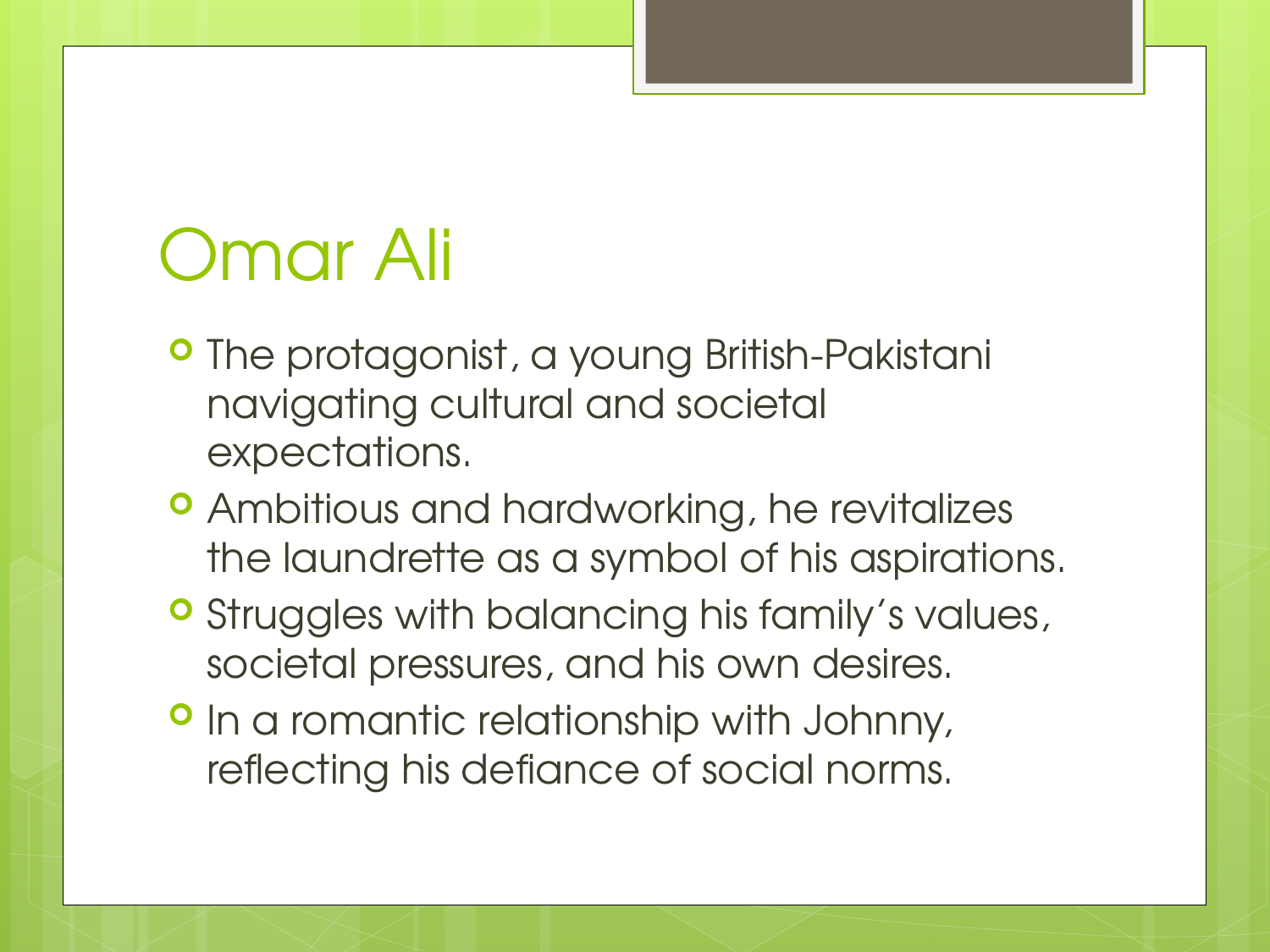

# Omar Ali
The protagonist, a young British-Pakistani navigating cultural and societal expectations.
Ambitious and hardworking, he revitalizes the laundrette as a symbol of his aspirations.
Struggles with balancing his family’s values, societal pressures, and his own desires.
In a romantic relationship with Johnny, reflecting his defiance of social norms.